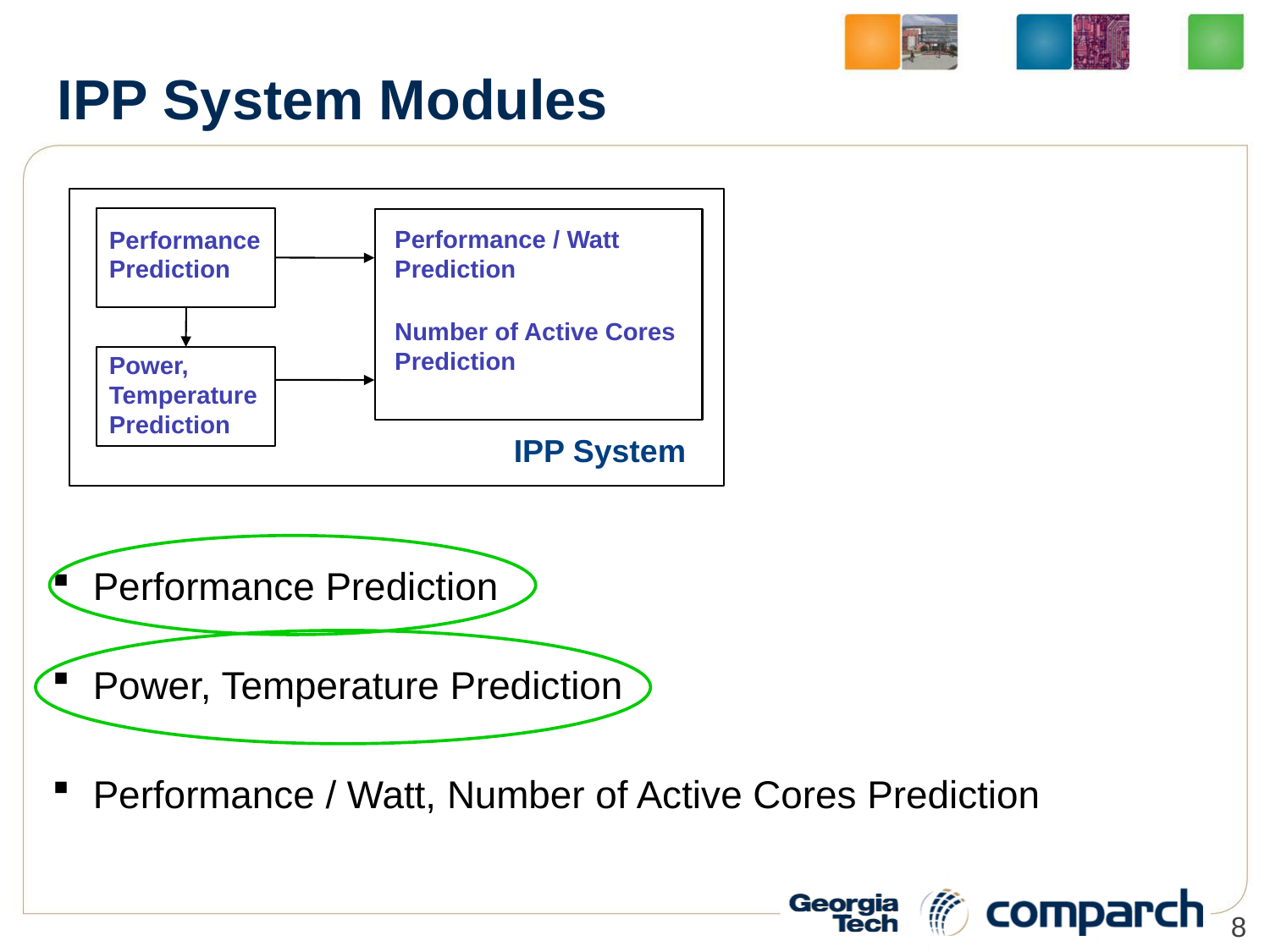

# IPP System Modules

Performance / Watt Prediction
Performance Prediction
Number of Active Cores Prediction
Power, Temperature
Prediction

IPP System

 Performance Prediction

 Power, Temperature Prediction
 Performance / Watt, Number of Active Cores Prediction
8